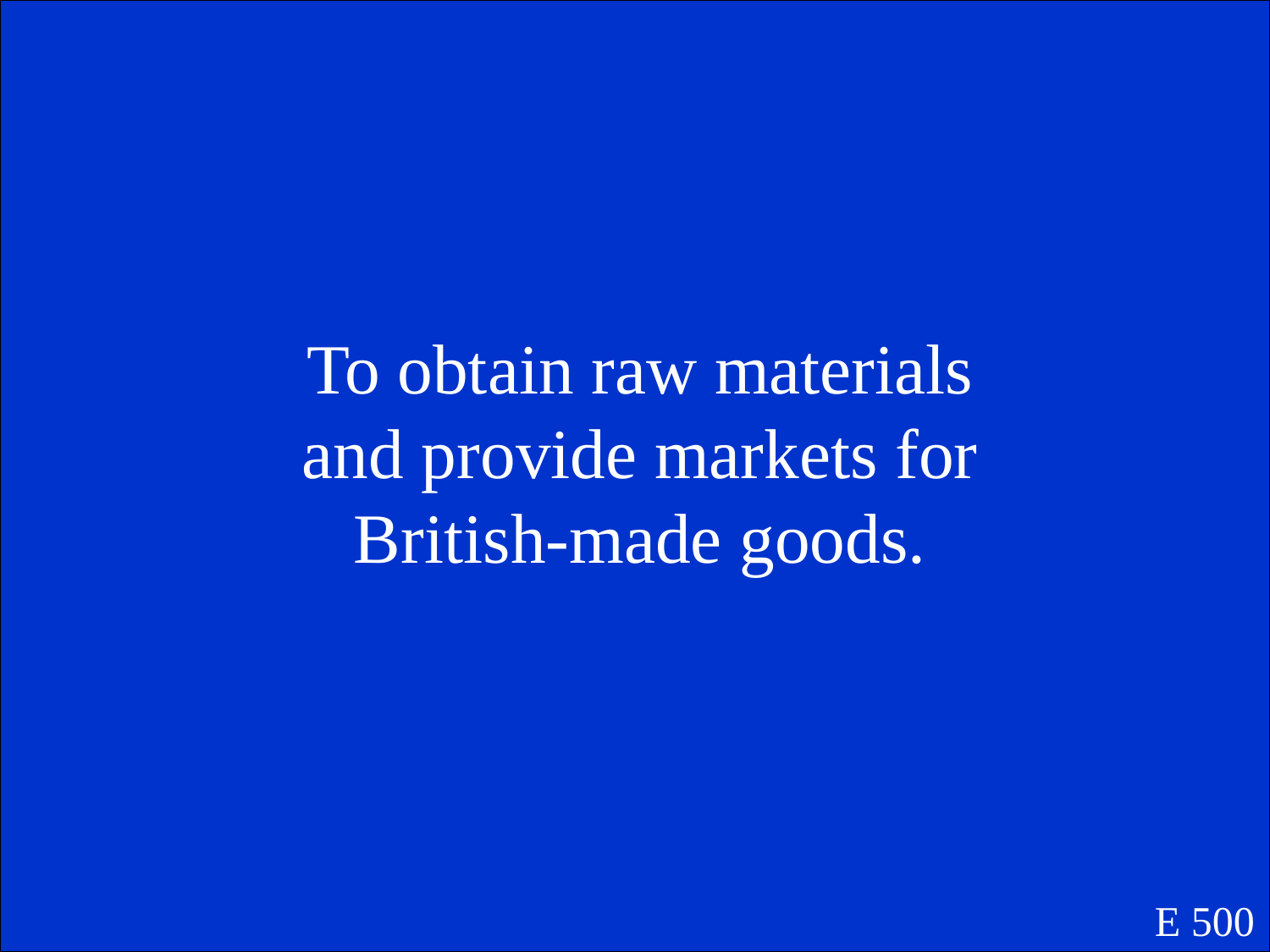

To obtain raw materials and provide markets for British-made goods.
E 500